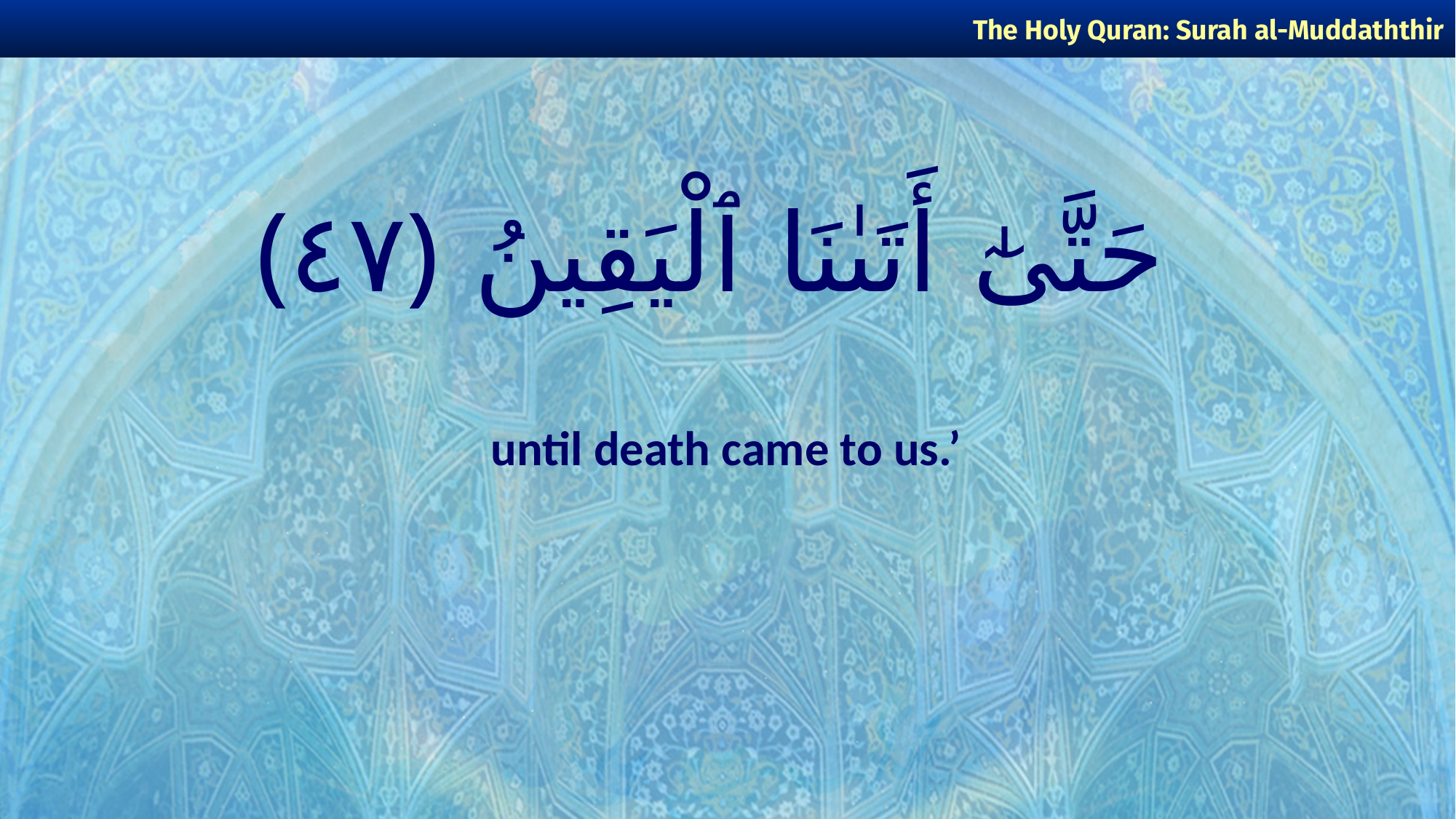

The Holy Quran: Surah al-Muddaththir
# حَتَّىٰٓ أَتَىٰنَا ٱلْيَقِينُ ﴿٤٧﴾
until death came to us.’